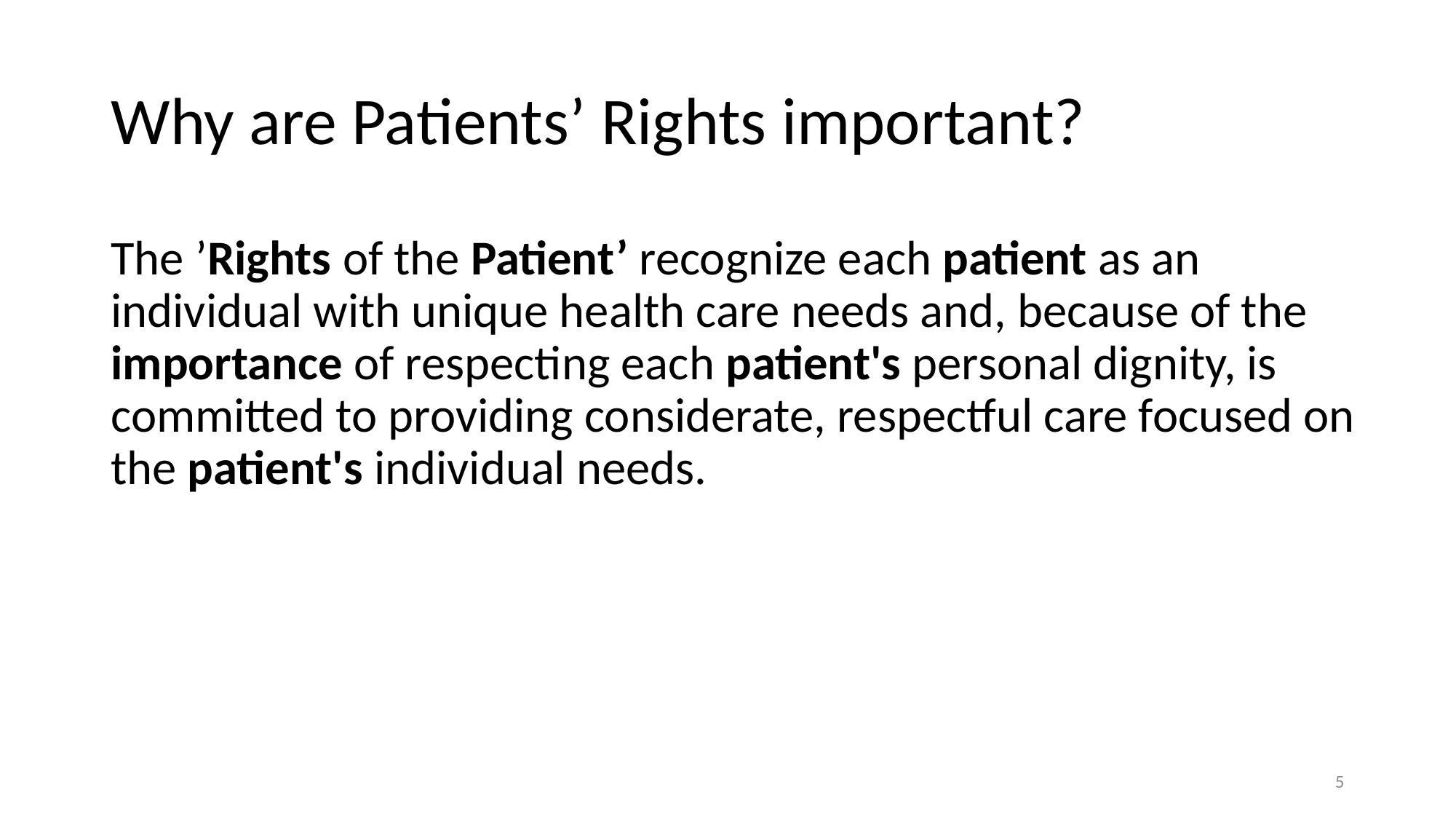

# Why are Patients’ Rights important?
The ’Rights of the Patient’ recognize each patient as an individual with unique health care needs and, because of the importance of respecting each patient's personal dignity, is committed to providing considerate, respectful care focused on the patient's individual needs.
5